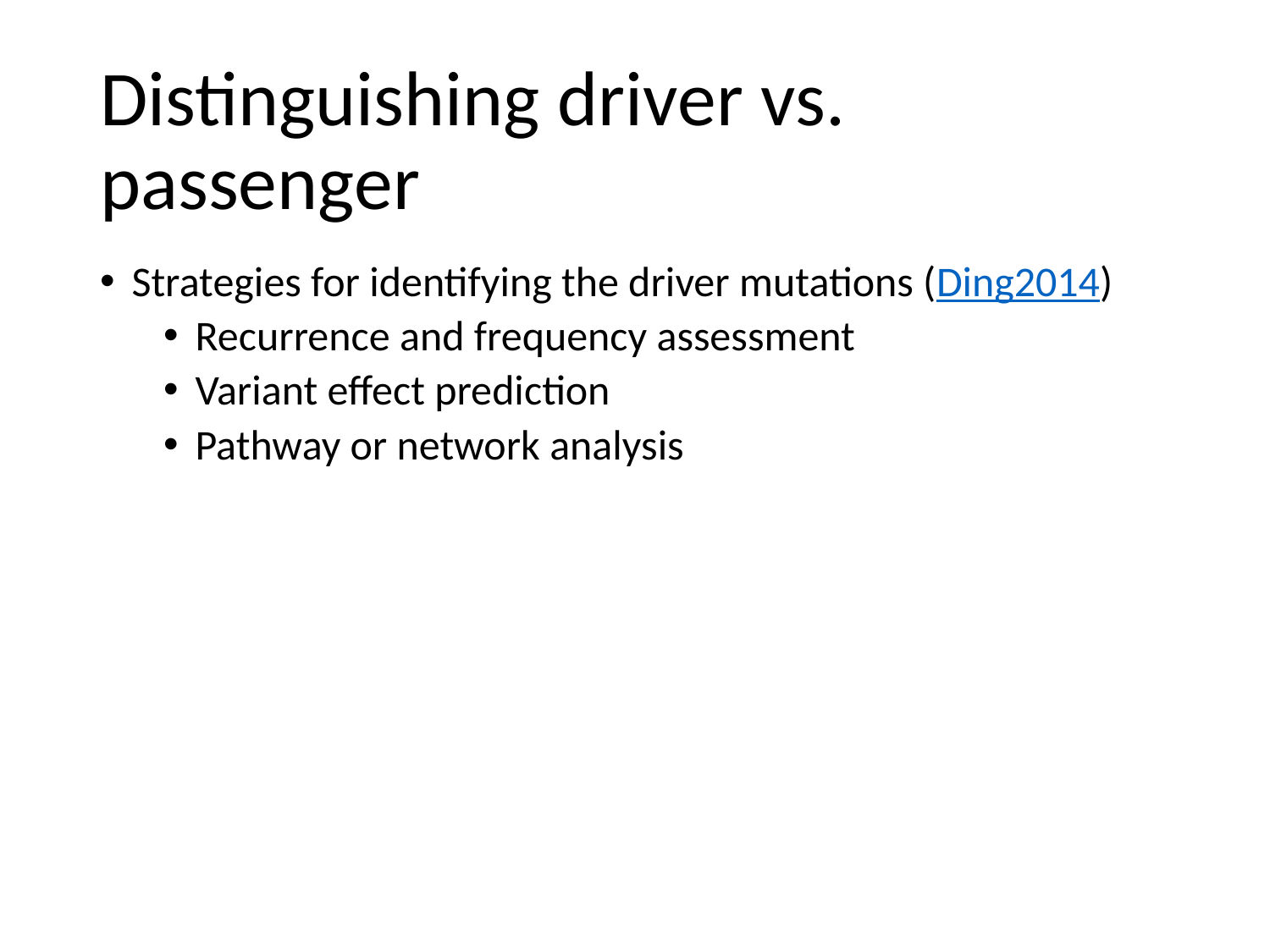

# Distinguishing driver vs. passenger
Strategies for identifying the driver mutations (Ding2014)
Recurrence and frequency assessment
Variant effect prediction
Pathway or network analysis